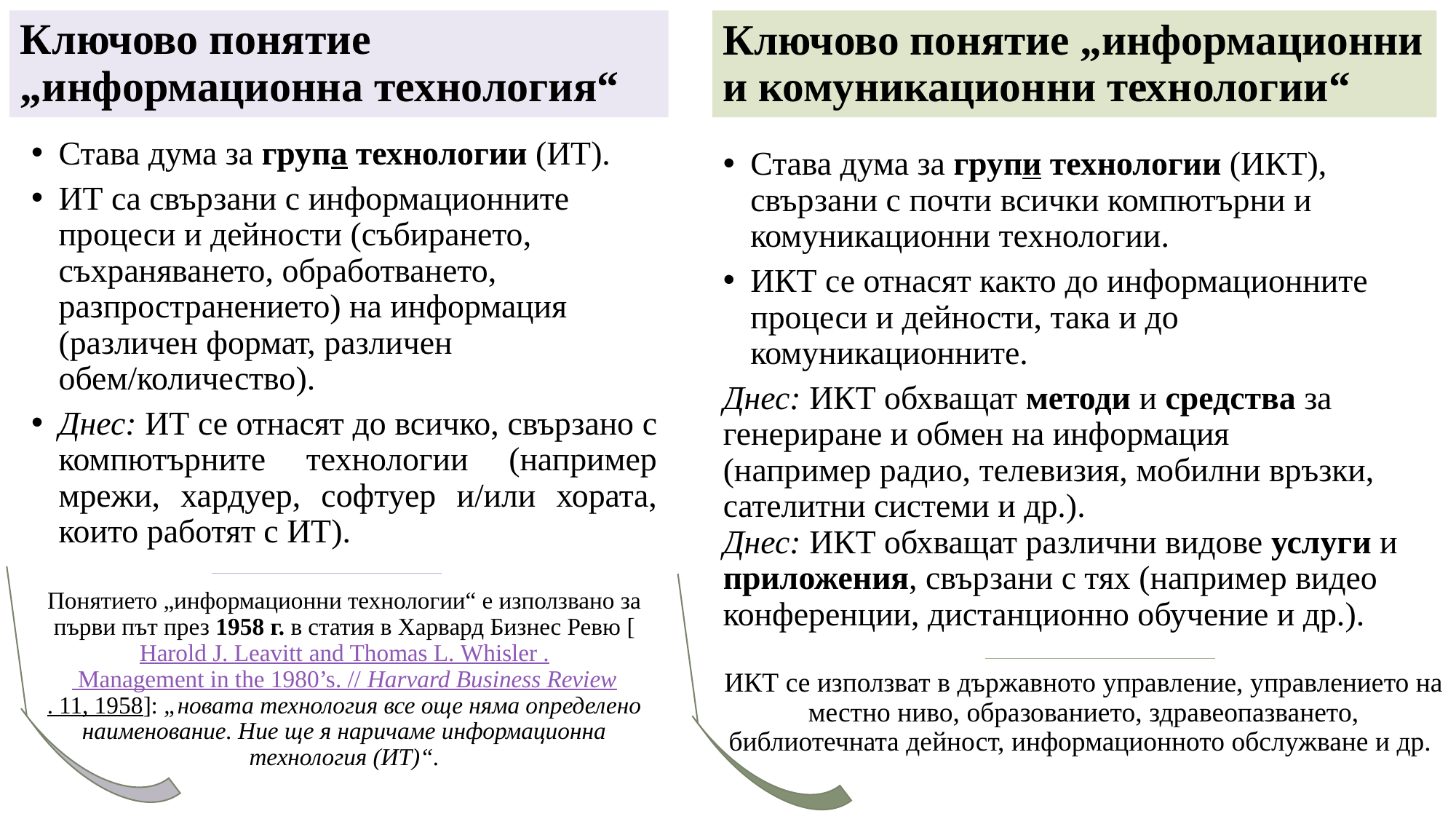

# Ключово понятие „информационна технология“
Ключово понятие „информационни и комуникационни технологии“
Става дума за група технологии (ИТ).
ИТ са свързани с информационните процеси и дейности (събирането, съхраняването, обработването, разпространението) на информация (различен формат, различен обем/количество).
Днес: ИТ се отнасят до всичко, свързано с компютърните технологии (например мрежи, хардуер, софтуер и/или хората, които работят с ИТ).

Понятието „информационни технологии“ е използвано за първи път през 1958 г. в статия в Харвард Бизнес Ревю [Harold J. Leavitt and Thomas L. Whisler . Management in the 1980’s. // Harvard Business Review. 11, 1958]: „новата технология все още няма определено наименование. Ние ще я наричаме информационна технология (ИТ)“.
Става дума за групи технологии (ИКТ), свързани с почти всички компютърни и комуникационни технологии.
ИКТ се отнасят както до информационните процеси и дейности, така и до комуникационните.
Днес: ИКТ обхващат методи и средства за генериране и обмен на информация (например радио, телевизия, мобилни връзки, сателитни системи и др.).
Днес: ИКТ обхващат различни видове услуги и приложения, свързани с тях (например видео конференции, дистанционно обучение и др.).

ИКТ се използват в държавното управление, управлението на местно ниво, образованието, здравеопазването, библиотечната дейност, информационното обслужване и др.